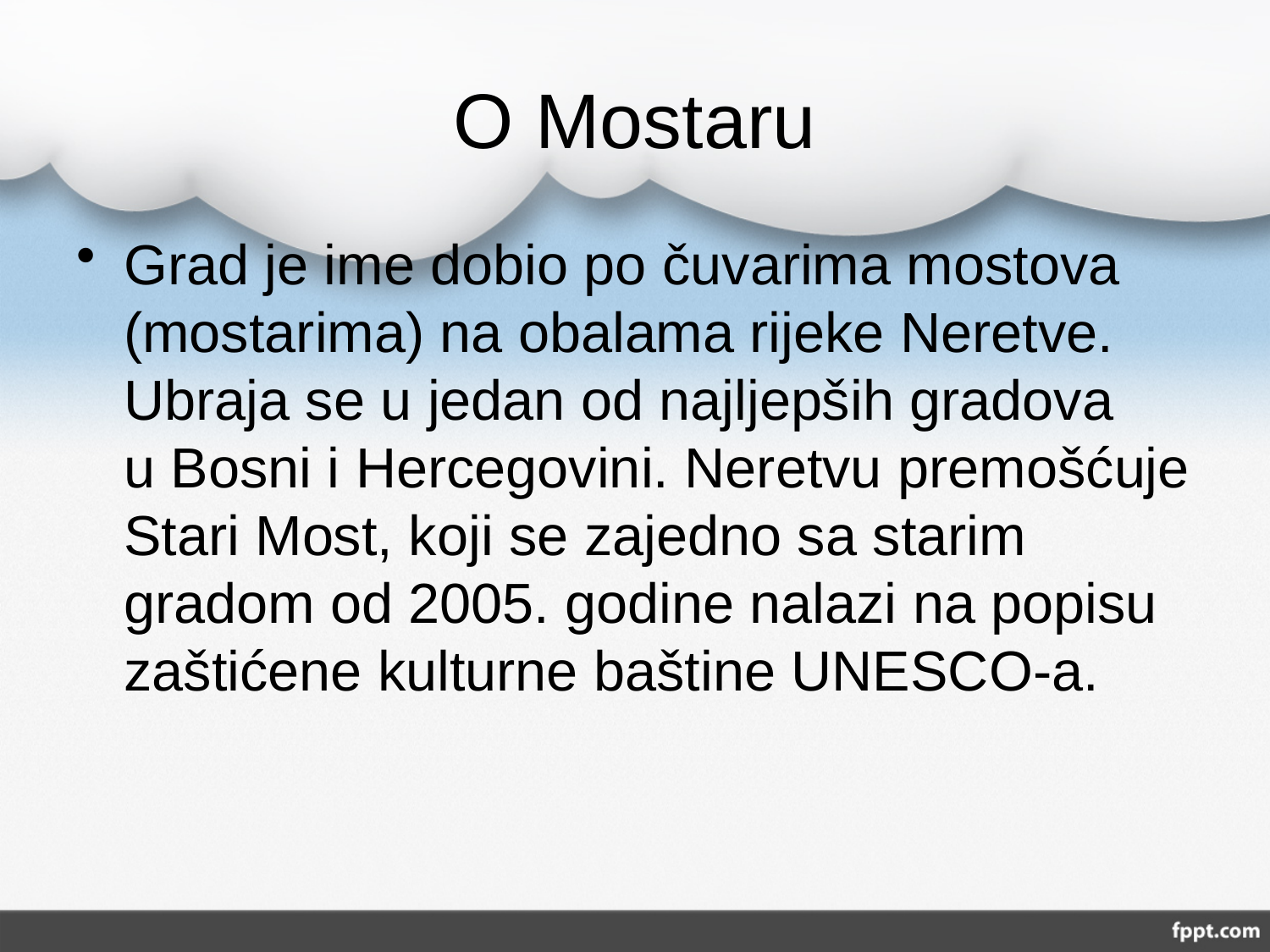

# O Mostaru
Grad je ime dobio po čuvarima mostova (mostarima) na obalama rijeke Neretve. Ubraja se u jedan od najljepših gradova u Bosni i Hercegovini. Neretvu premošćuje Stari Most, koji se zajedno sa starim gradom od 2005. godine nalazi na popisu zaštićene kulturne baštine UNESCO-a.